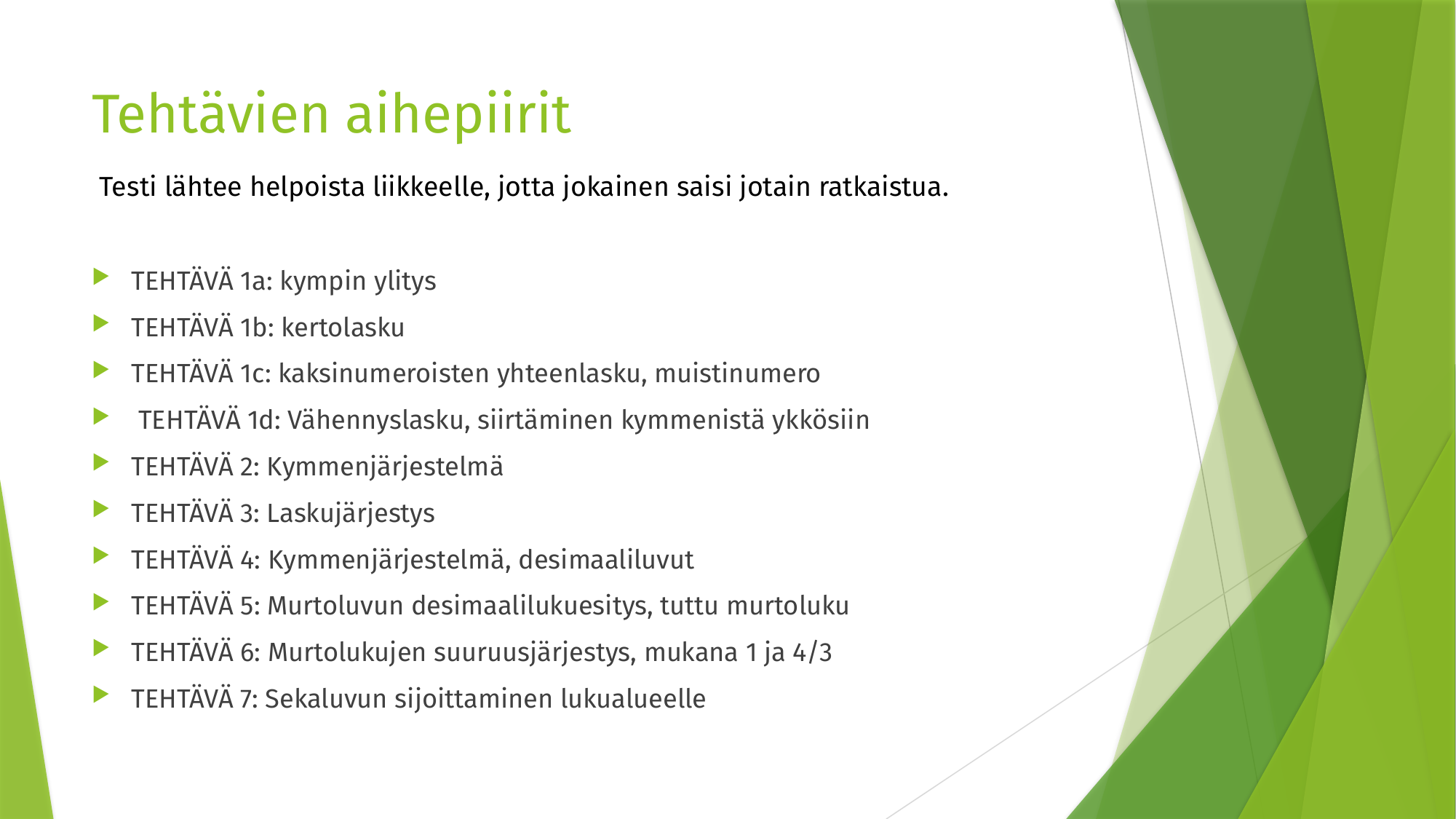

# Tehtävien aihepiirit
Testi lähtee helpoista liikkeelle, jotta jokainen saisi jotain ratkaistua.
TEHTÄVÄ 1a: kympin ylitys
TEHTÄVÄ 1b: kertolasku
TEHTÄVÄ 1c: kaksinumeroisten yhteenlasku, muistinumero
 TEHTÄVÄ 1d: Vähennyslasku, siirtäminen kymmenistä ykkösiin
TEHTÄVÄ 2: Kymmenjärjestelmä
TEHTÄVÄ 3: Laskujärjestys
TEHTÄVÄ 4: Kymmenjärjestelmä, desimaaliluvut
TEHTÄVÄ 5: Murtoluvun desimaalilukuesitys, tuttu murtoluku
TEHTÄVÄ 6: Murtolukujen suuruusjärjestys, mukana 1 ja 4/3
TEHTÄVÄ 7: Sekaluvun sijoittaminen lukualueelle